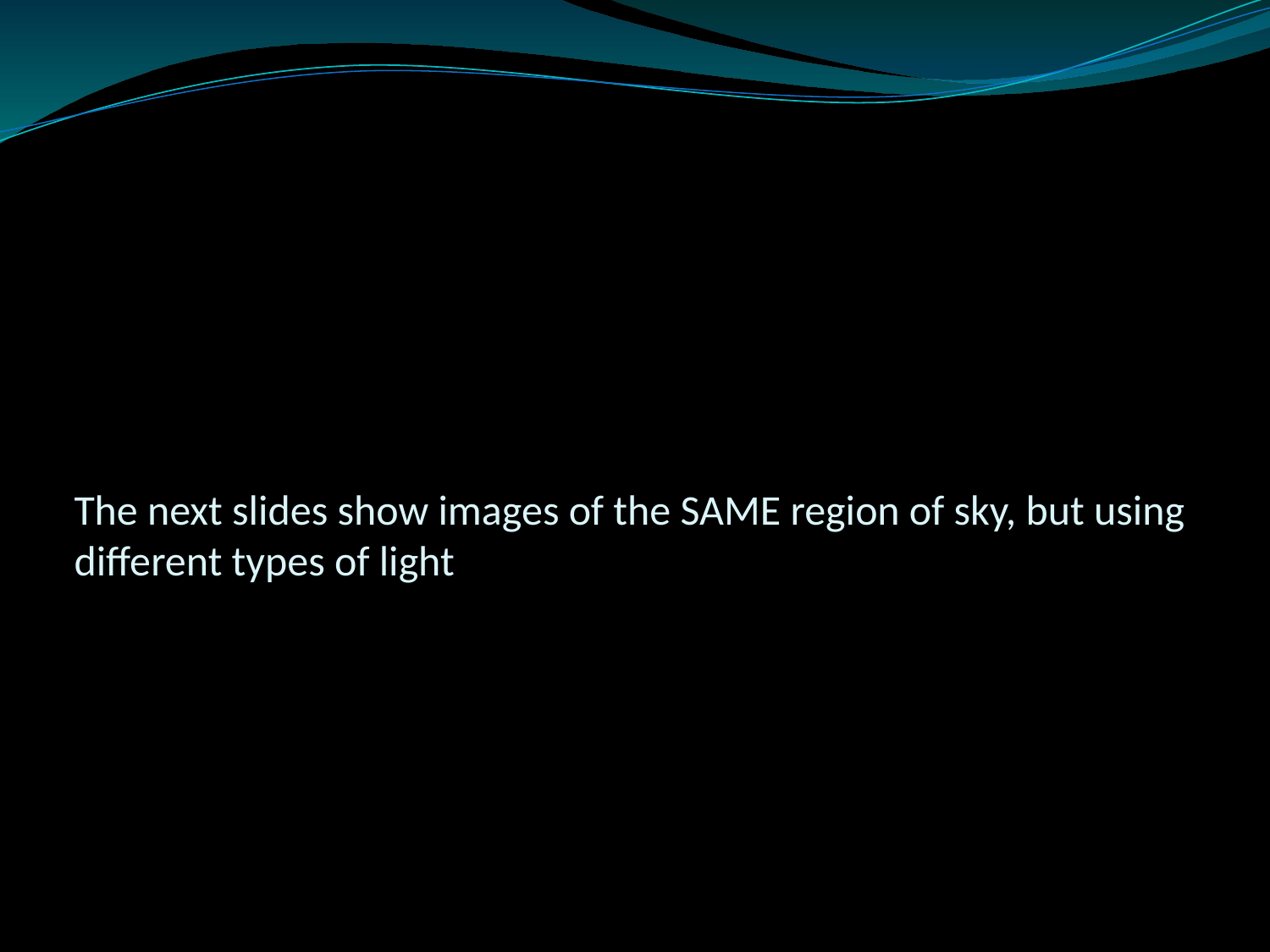

# The next slides show images of the SAME region of sky, but using different types of light